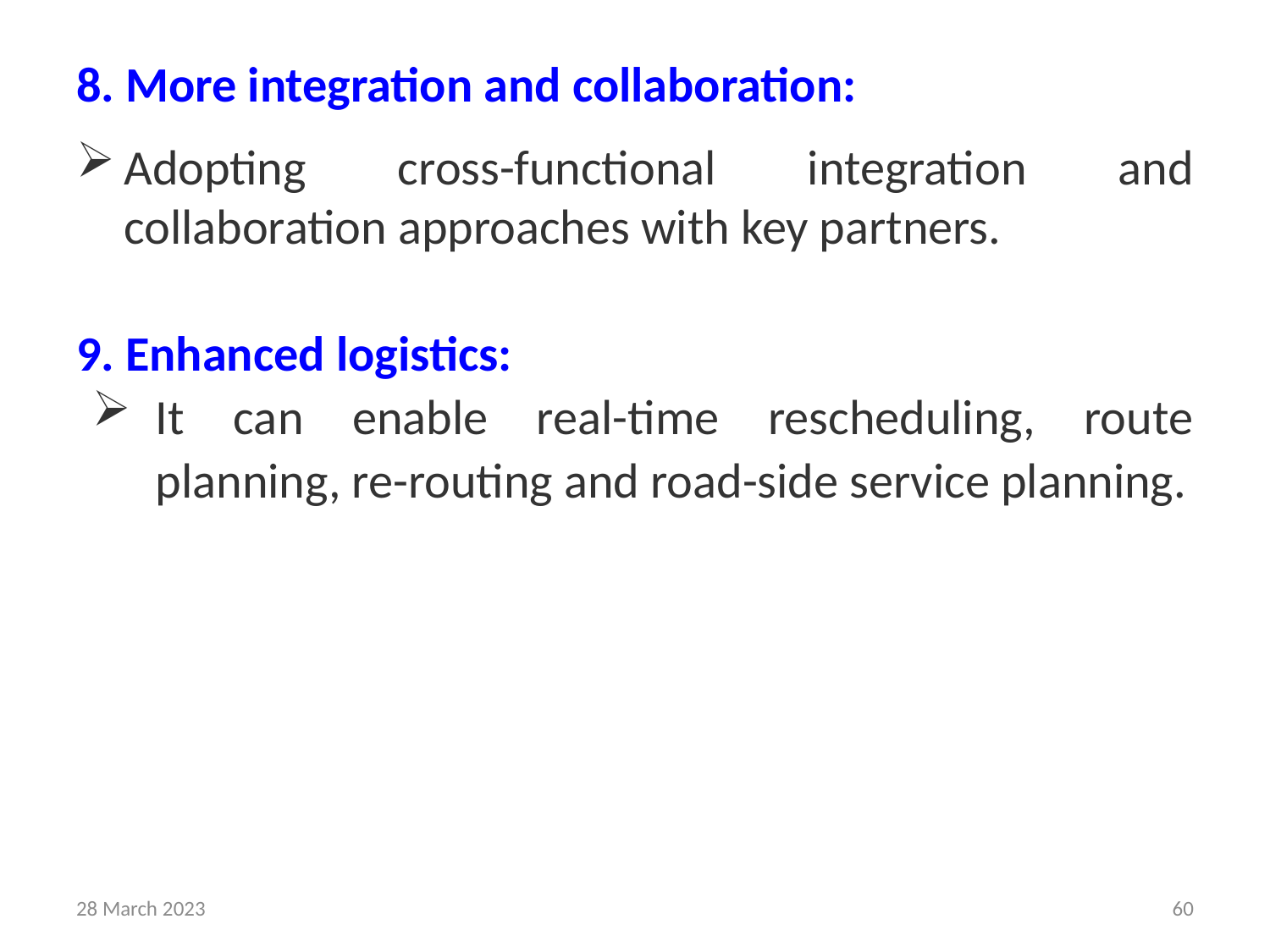

8. More integration and collaboration:
Adopting cross-functional integration and collaboration approaches with key partners.

9. Enhanced logistics:
It can enable real-time rescheduling, route planning, re-routing and road-side service planning.

28 March 2023
60